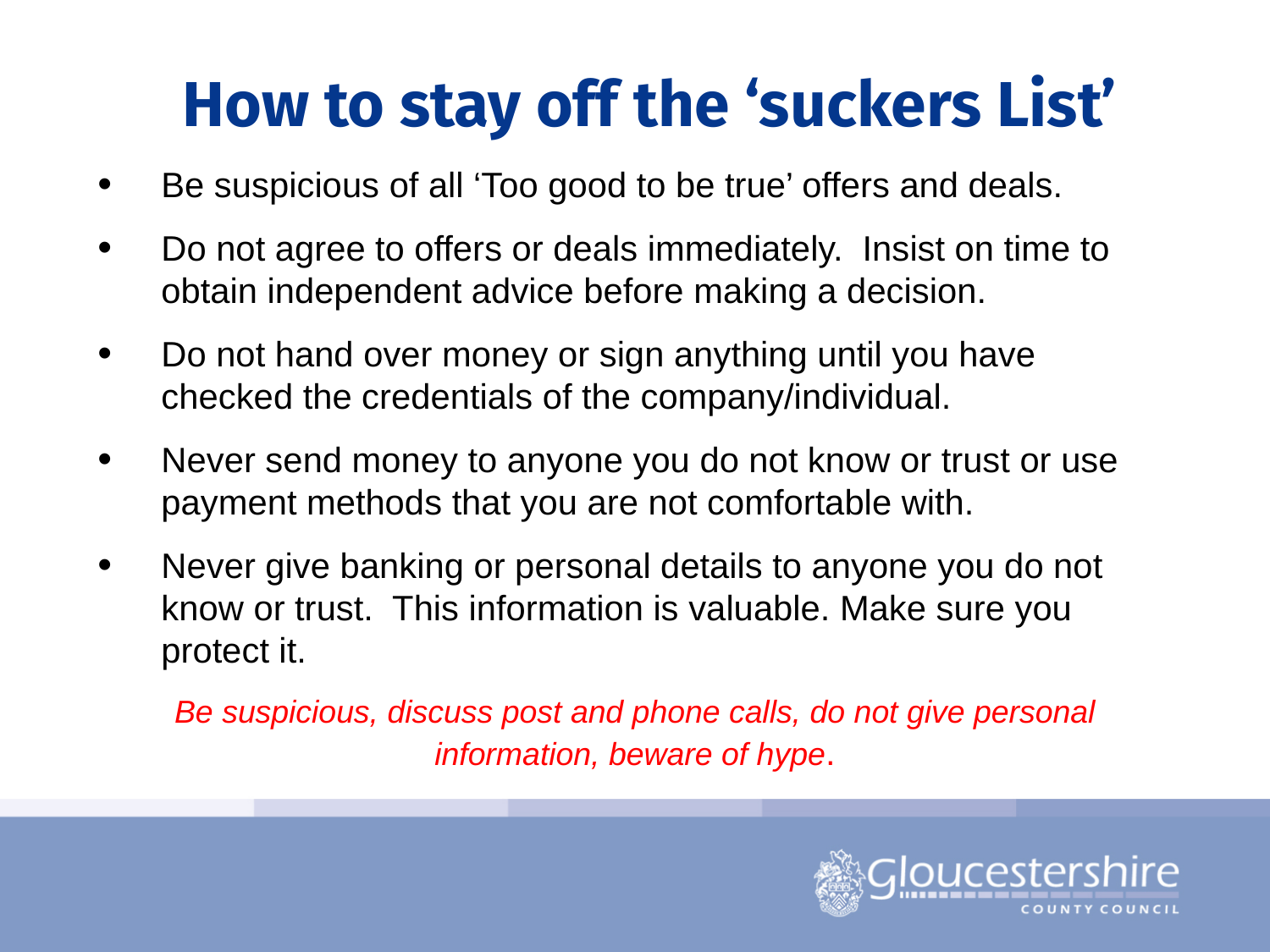

# How to stay off the ‘suckers List’
Be suspicious of all ‘Too good to be true’ offers and deals.
Do not agree to offers or deals immediately.  Insist on time to obtain independent advice before making a decision.
Do not hand over money or sign anything until you have checked the credentials of the company/individual.
Never send money to anyone you do not know or trust or use payment methods that you are not comfortable with.
Never give banking or personal details to anyone you do not know or trust.  This information is valuable. Make sure you protect it.
Be suspicious, discuss post and phone calls, do not give personal information, beware of hype.